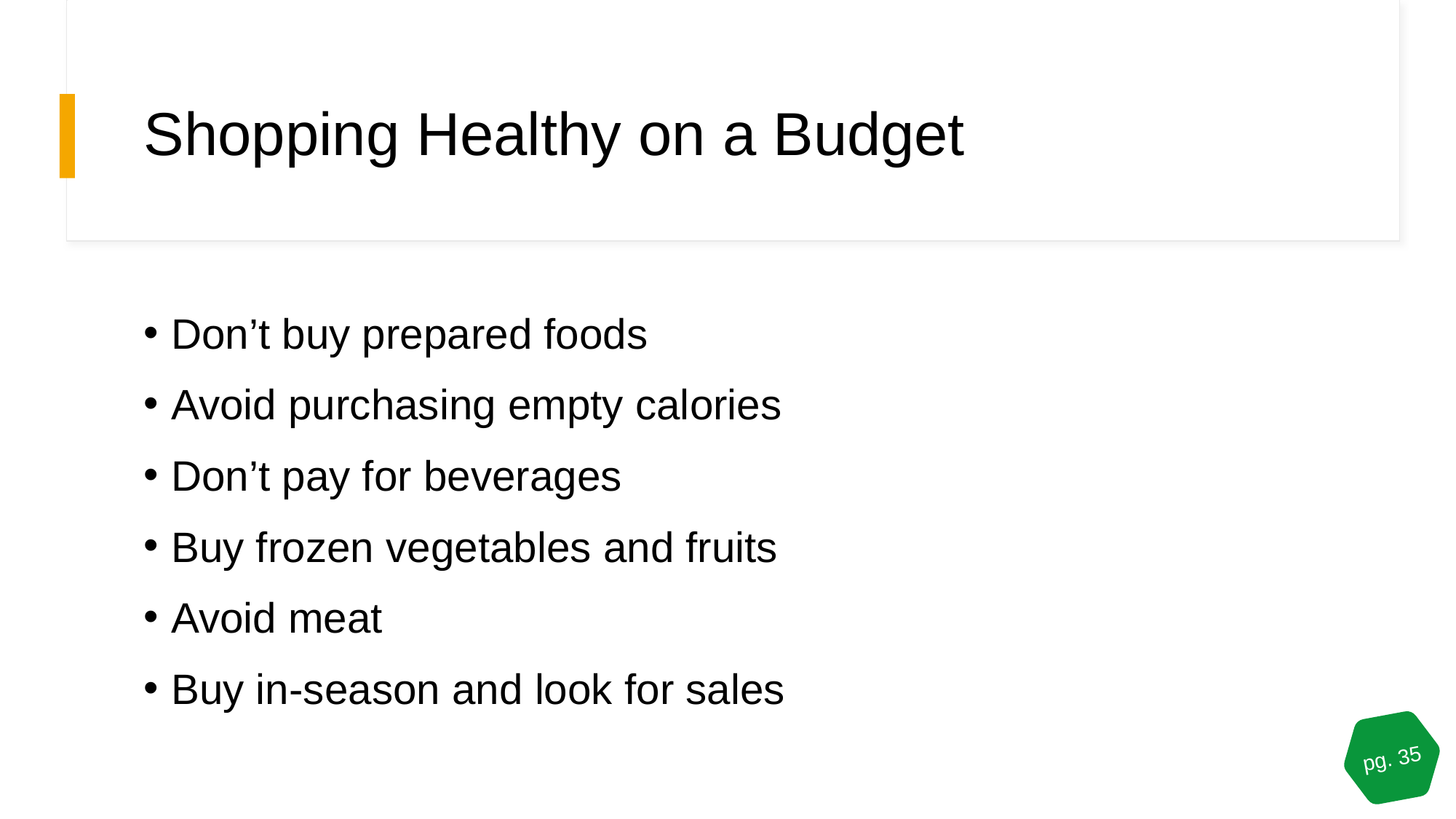

# Shopping Healthy on a Budget
Don’t buy prepared foods
Avoid purchasing empty calories
Don’t pay for beverages
Buy frozen vegetables and fruits
Avoid meat
Buy in-season and look for sales
pg. 35